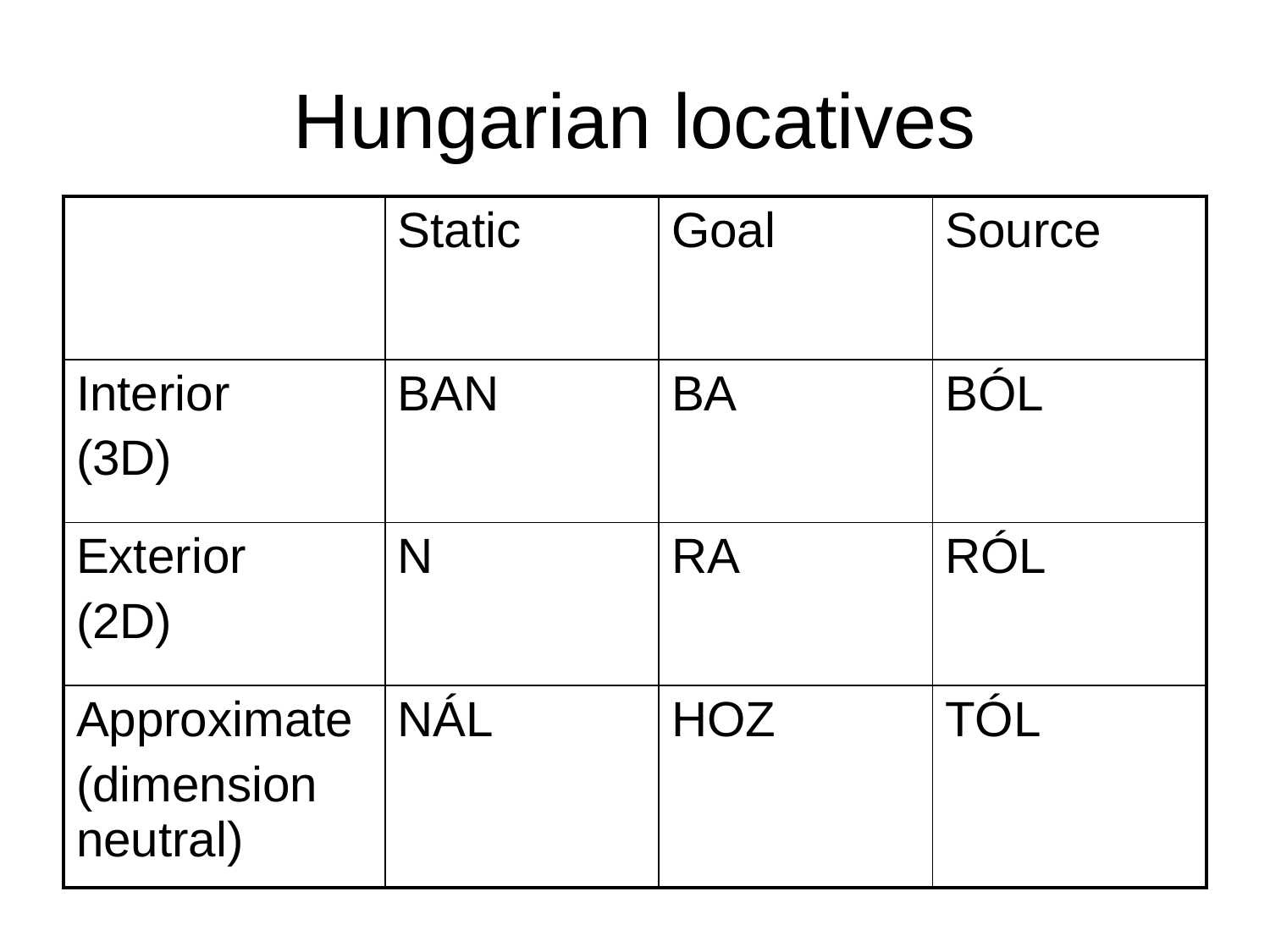

# Hungarian locatives
|  | Static | Goal | Source |
| --- | --- | --- | --- |
| Interior (3D) | BAN | BA | BÓL |
| Exterior (2D) | N | RA | RÓL |
| Approximate (dimension neutral) | NÁL | HOZ | TÓL |